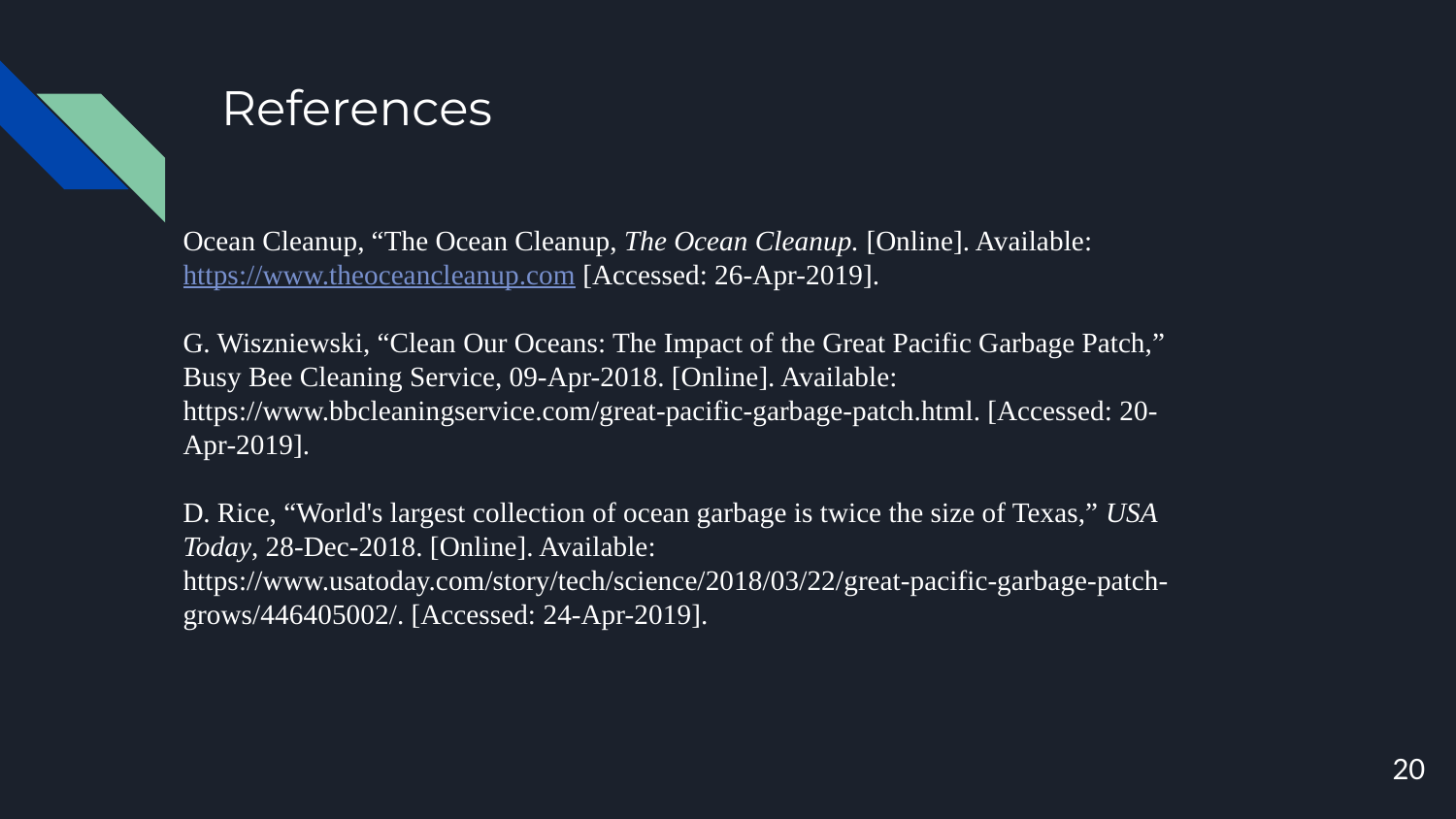

# References
Ocean Cleanup, “The Ocean Cleanup, The Ocean Cleanup. [Online]. Available: https://www.theoceancleanup.com [Accessed: 26-Apr-2019].

G. Wiszniewski, “Clean Our Oceans: The Impact of the Great Pacific Garbage Patch,” Busy Bee Cleaning Service, 09-Apr-2018. [Online]. Available: https://www.bbcleaningservice.com/great-pacific-garbage-patch.html. [Accessed: 20-Apr-2019].

D. Rice, “World's largest collection of ocean garbage is twice the size of Texas,” USA Today, 28-Dec-2018. [Online]. Available: https://www.usatoday.com/story/tech/science/2018/03/22/great-pacific-garbage-patch-grows/446405002/. [Accessed: 24-Apr-2019].
20